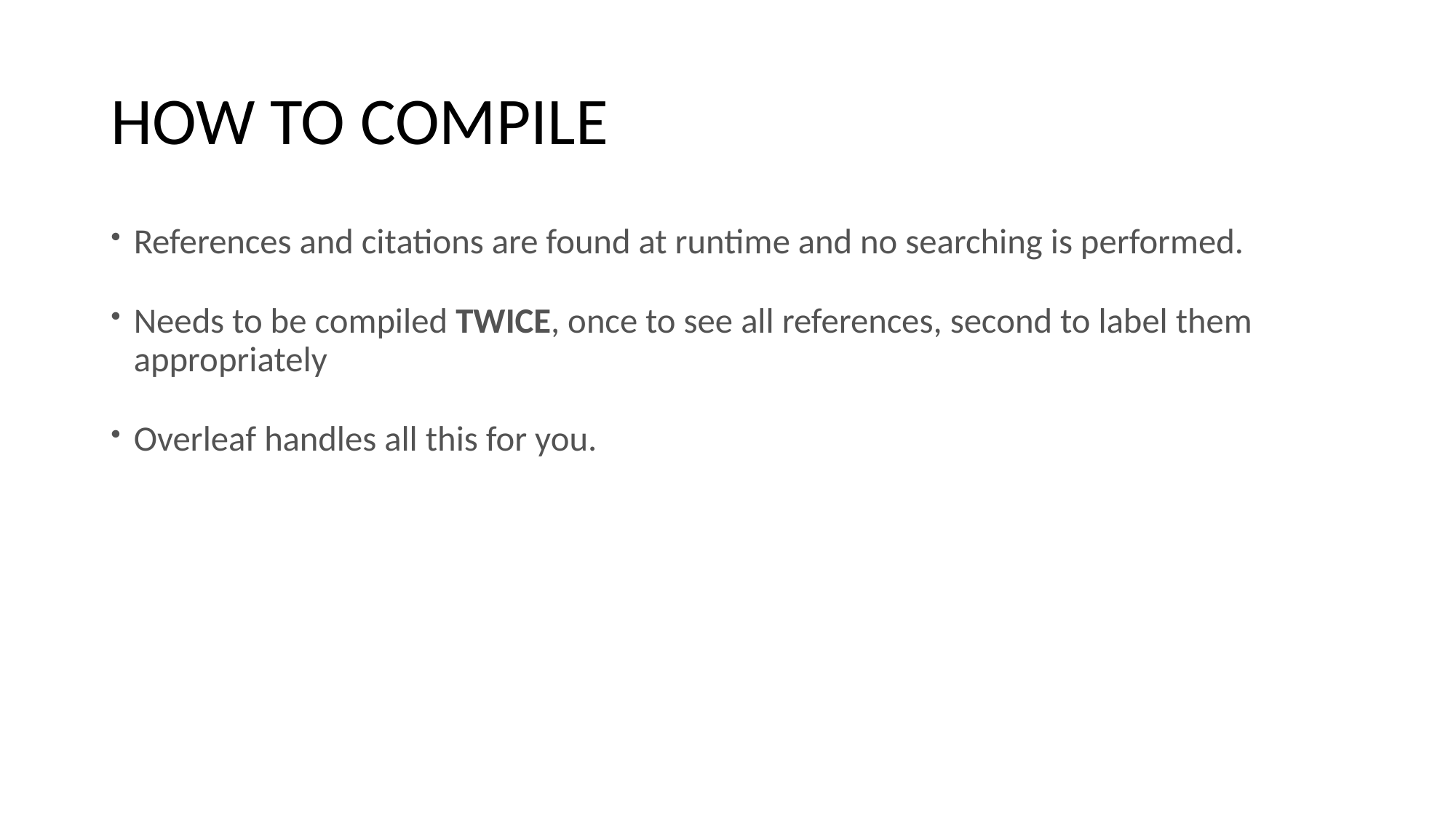

# HOW TO COMPILE
References and citations are found at runtime and no searching is performed.
Needs to be compiled TWICE, once to see all references, second to label them appropriately
Overleaf handles all this for you.